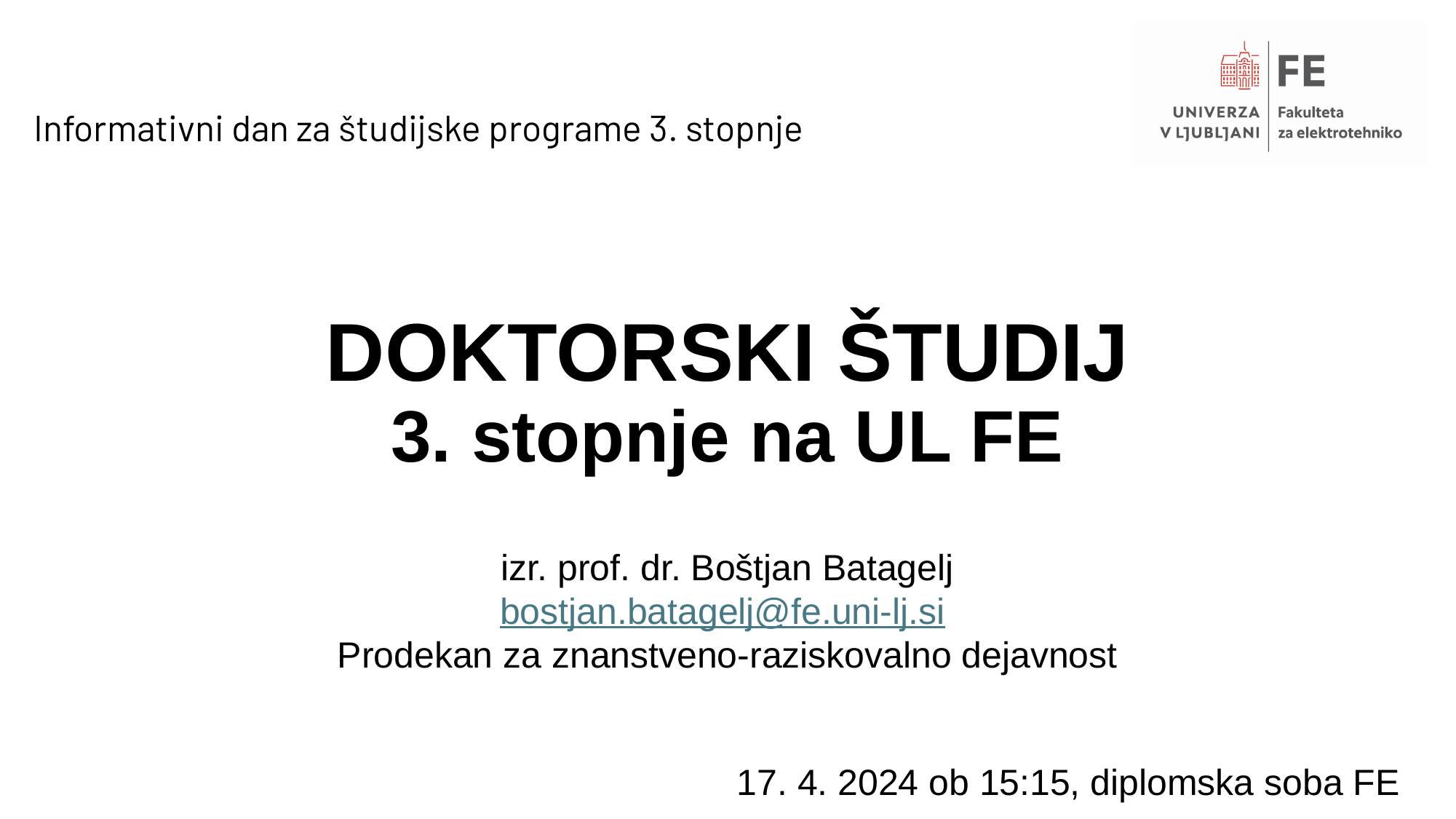

# DOKTORSKI ŠTUDIJ 3. stopnje na UL FE
Informativni dan za študijske programe 3. stopnje
izr. prof. dr. Boštjan Batagelj
bostjan.batagelj@fe.uni-lj.si
Prodekan za znanstveno-raziskovalno dejavnost

17. 4. 2024 ob 15:15, diplomska soba FE